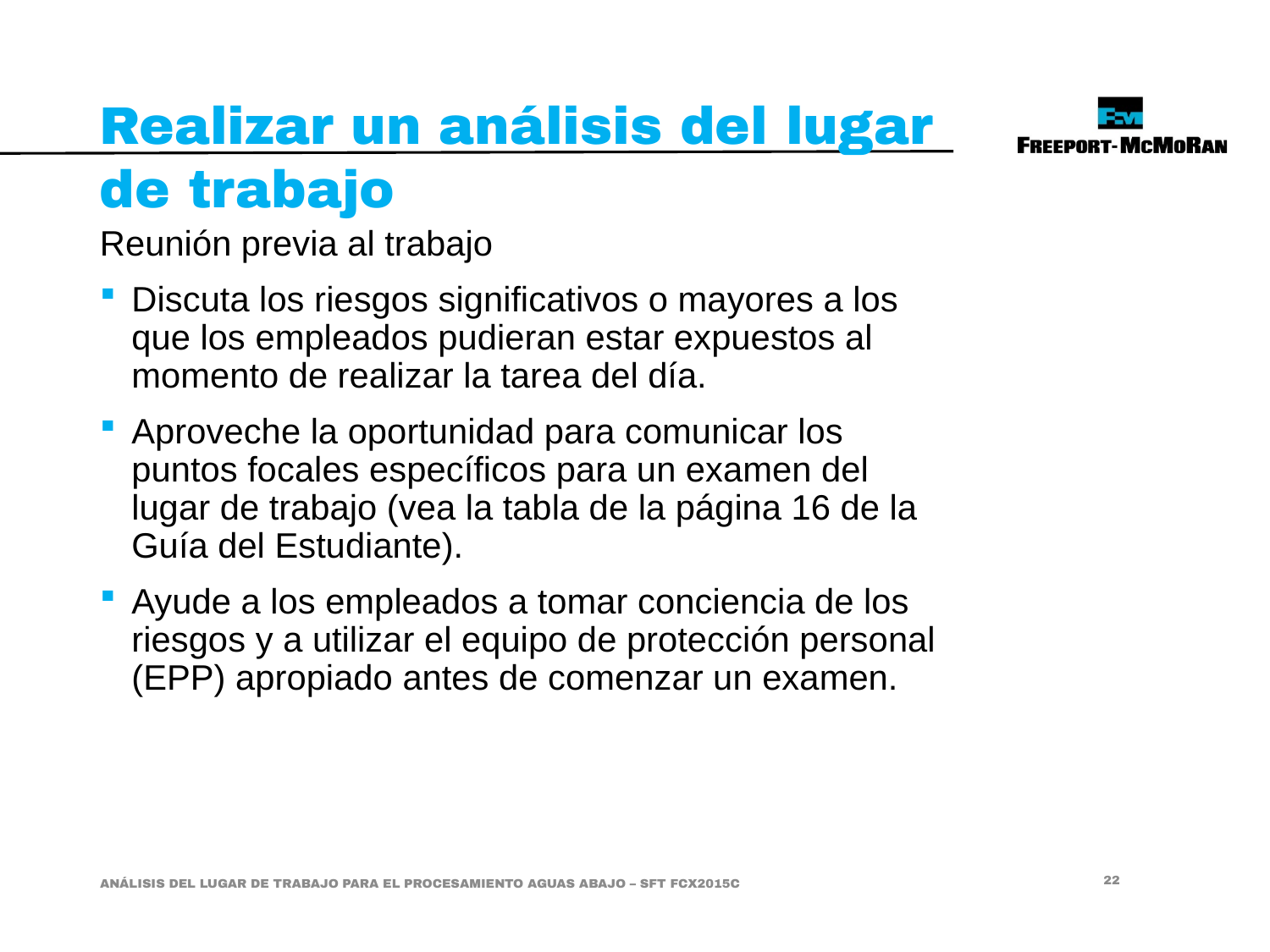

Realizar un análisis del lugar de trabajo
Reunión previa al trabajo
Discuta los riesgos significativos o mayores a los que los empleados pudieran estar expuestos al momento de realizar la tarea del día.
Aproveche la oportunidad para comunicar los puntos focales específicos para un examen del lugar de trabajo (vea la tabla de la página 16 de la Guía del Estudiante).
Ayude a los empleados a tomar conciencia de los riesgos y a utilizar el equipo de protección personal (EPP) apropiado antes de comenzar un examen.
22
ANÁLISIS DEL LUGAR DE TRABAJO PARA EL PROCESAMIENTO AGUAS ABAJO – SFT FCX2015C